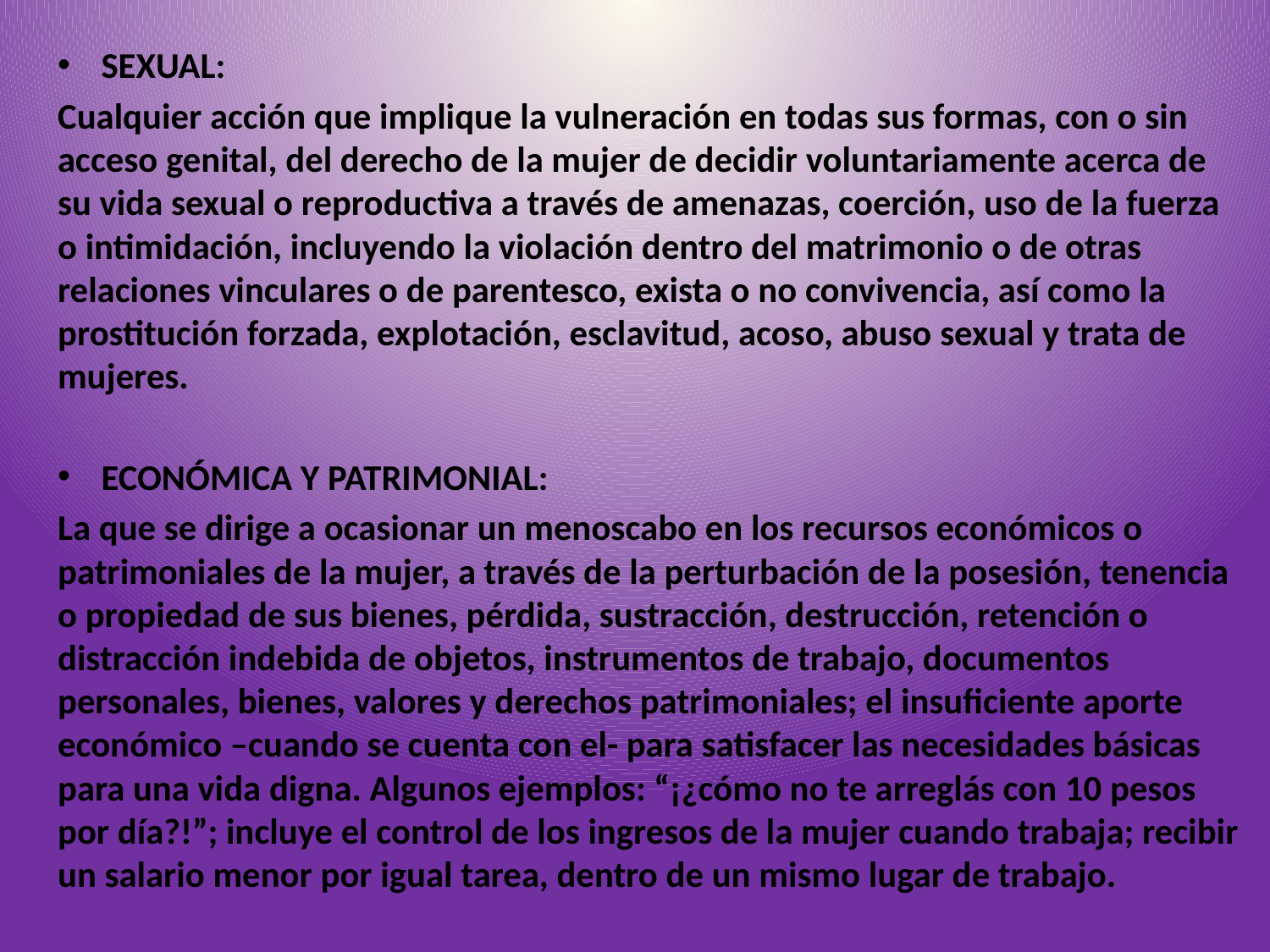

SEXUAL:
Cualquier acción que implique la vulneración en todas sus formas, con o sin acceso genital, del derecho de la mujer de decidir voluntariamente acerca de su vida sexual o reproductiva a través de amenazas, coerción, uso de la fuerza o intimidación, incluyendo la violación dentro del matrimonio o de otras relaciones vinculares o de parentesco, exista o no convivencia, así como la prostitución forzada, explotación, esclavitud, acoso, abuso sexual y trata de mujeres.

ECONÓMICA Y PATRIMONIAL:
La que se dirige a ocasionar un menoscabo en los recursos económicos o patrimoniales de la mujer, a través de la perturbación de la posesión, tenencia o propiedad de sus bienes, pérdida, sustracción, destrucción, retención o distracción indebida de objetos, instrumentos de trabajo, documentos personales, bienes, valores y derechos patrimoniales; el insuficiente aporte económico –cuando se cuenta con el- para satisfacer las necesidades básicas para una vida digna. Algunos ejemplos: “¡¿cómo no te arreglás con 10 pesos por día?!”; incluye el control de los ingresos de la mujer cuando trabaja; recibir un salario menor por igual tarea, dentro de un mismo lugar de trabajo.